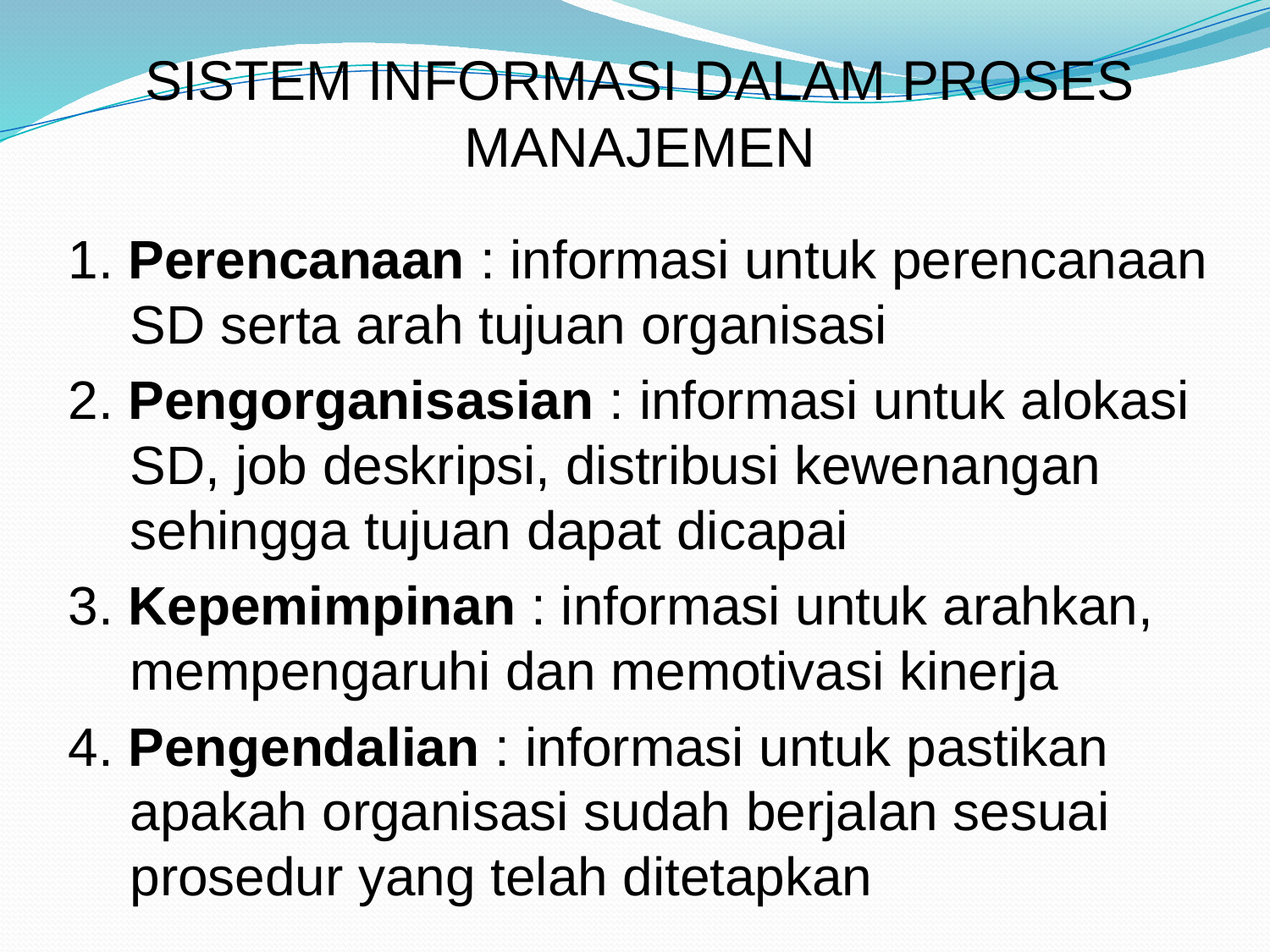

# SISTEM INFORMASI DALAM PROSES MANAJEMEN
1. Perencanaan : informasi untuk perencanaan SD serta arah tujuan organisasi
2. Pengorganisasian : informasi untuk alokasi SD, job deskripsi, distribusi kewenangan sehingga tujuan dapat dicapai
3. Kepemimpinan : informasi untuk arahkan, mempengaruhi dan memotivasi kinerja
4. Pengendalian : informasi untuk pastikan apakah organisasi sudah berjalan sesuai prosedur yang telah ditetapkan